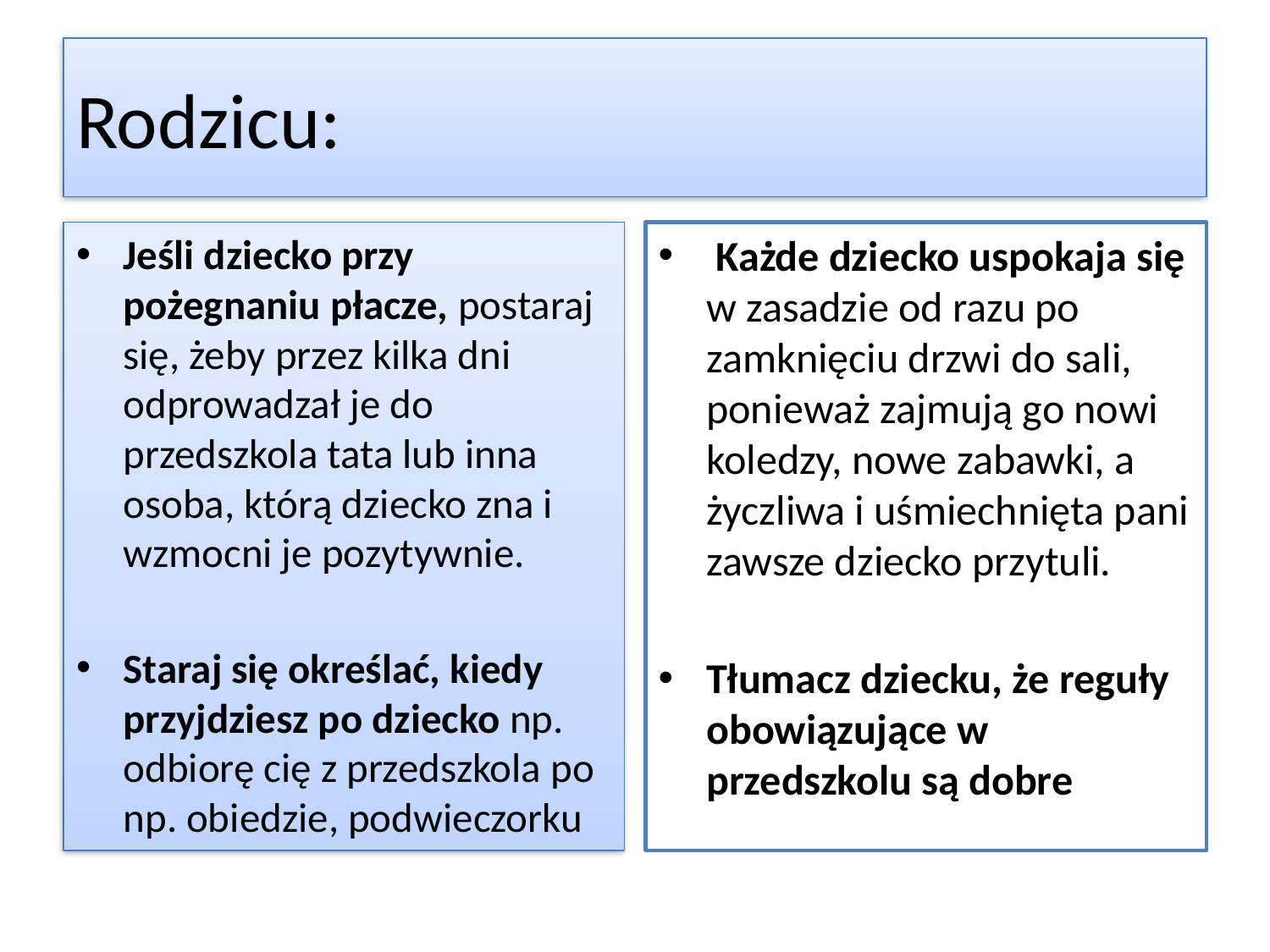

# Rodzicu:
Jeśli dziecko przy pożegnaniu płacze, postaraj się, żeby przez kilka dni odprowadzał je do przedszkola tata lub inna osoba, którą dziecko zna i wzmocni je pozytywnie.

Staraj się określać, kiedy przyjdziesz po dziecko np. odbiorę cię z przedszkola po np. obiedzie, podwieczorku
 Każde dziecko uspokaja się w zasadzie od razu po zamknięciu drzwi do sali, ponieważ zajmują go nowi koledzy, nowe zabawki, a życzliwa i uśmiechnięta pani zawsze dziecko przytuli.

Tłumacz dziecku, że reguły obowiązujące w przedszkolu są dobre